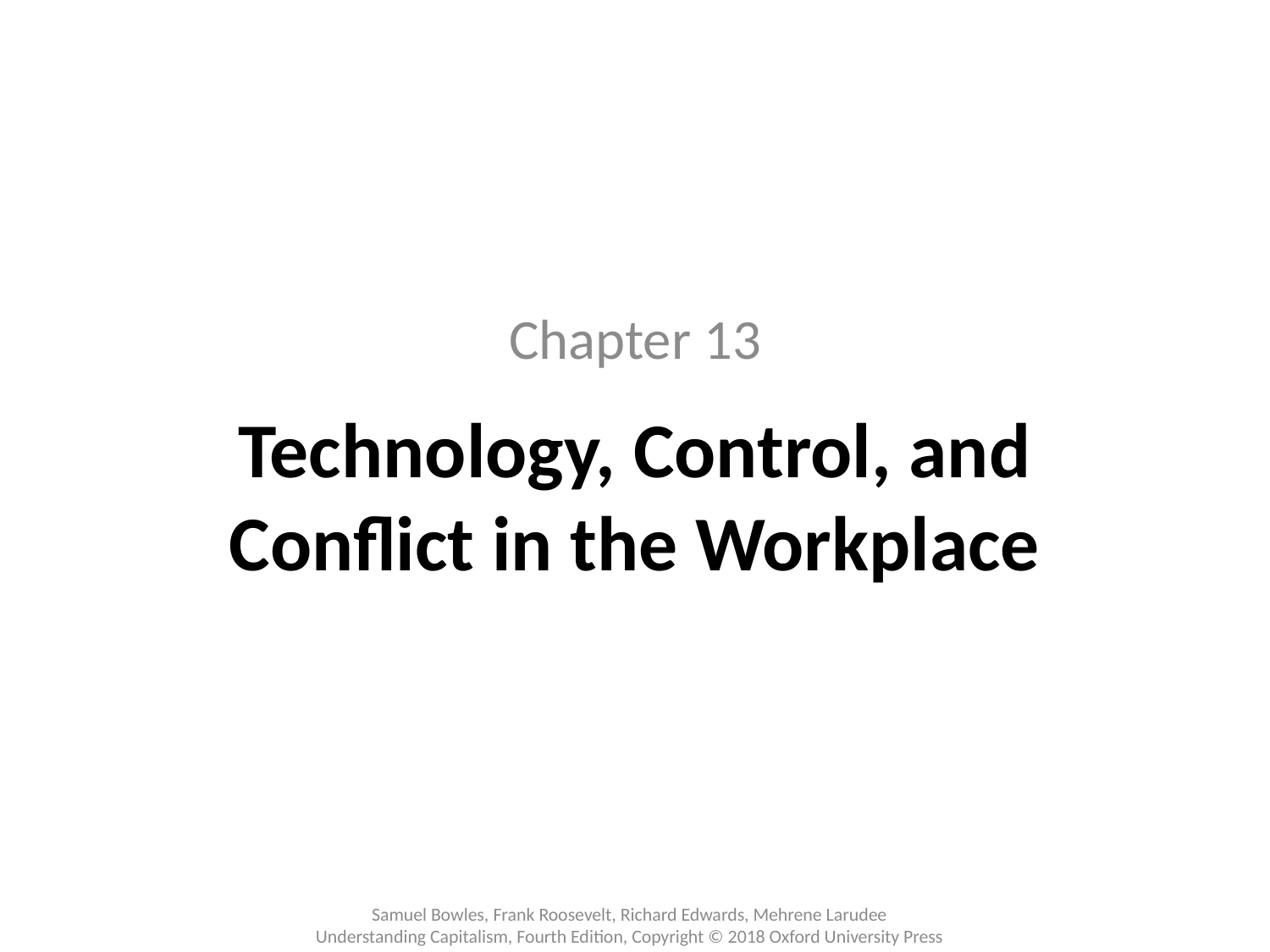

Chapter 13
# Technology, Control, and Conflict in the Workplace
Samuel Bowles, Frank Roosevelt, Richard Edwards, Mehrene Larudee
Understanding Capitalism, Fourth Edition, Copyright © 2018 Oxford University Press